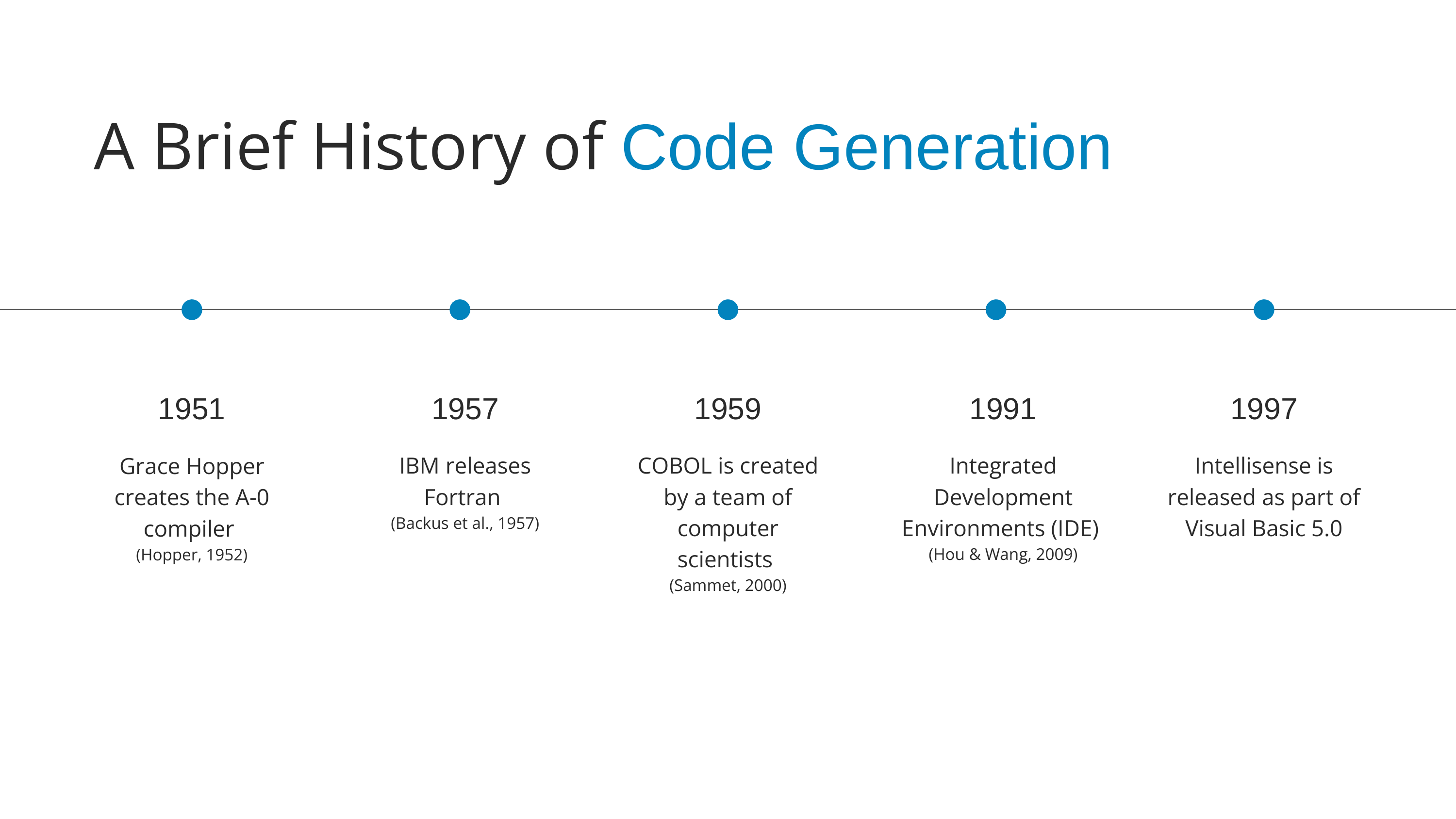

A Brief History of Code Generation

1951
Grace Hopper creates the A-0 compiler
(Hopper, 1952)
1957
IBM releases Fortran
(Backus et al., 1957)
1959
COBOL is created by a team of computer scientists
(Sammet, 2000)
1991
Integrated Development Environments (IDE)
(Hou & Wang, 2009)
1997
Intellisense is released as part of Visual Basic 5.0